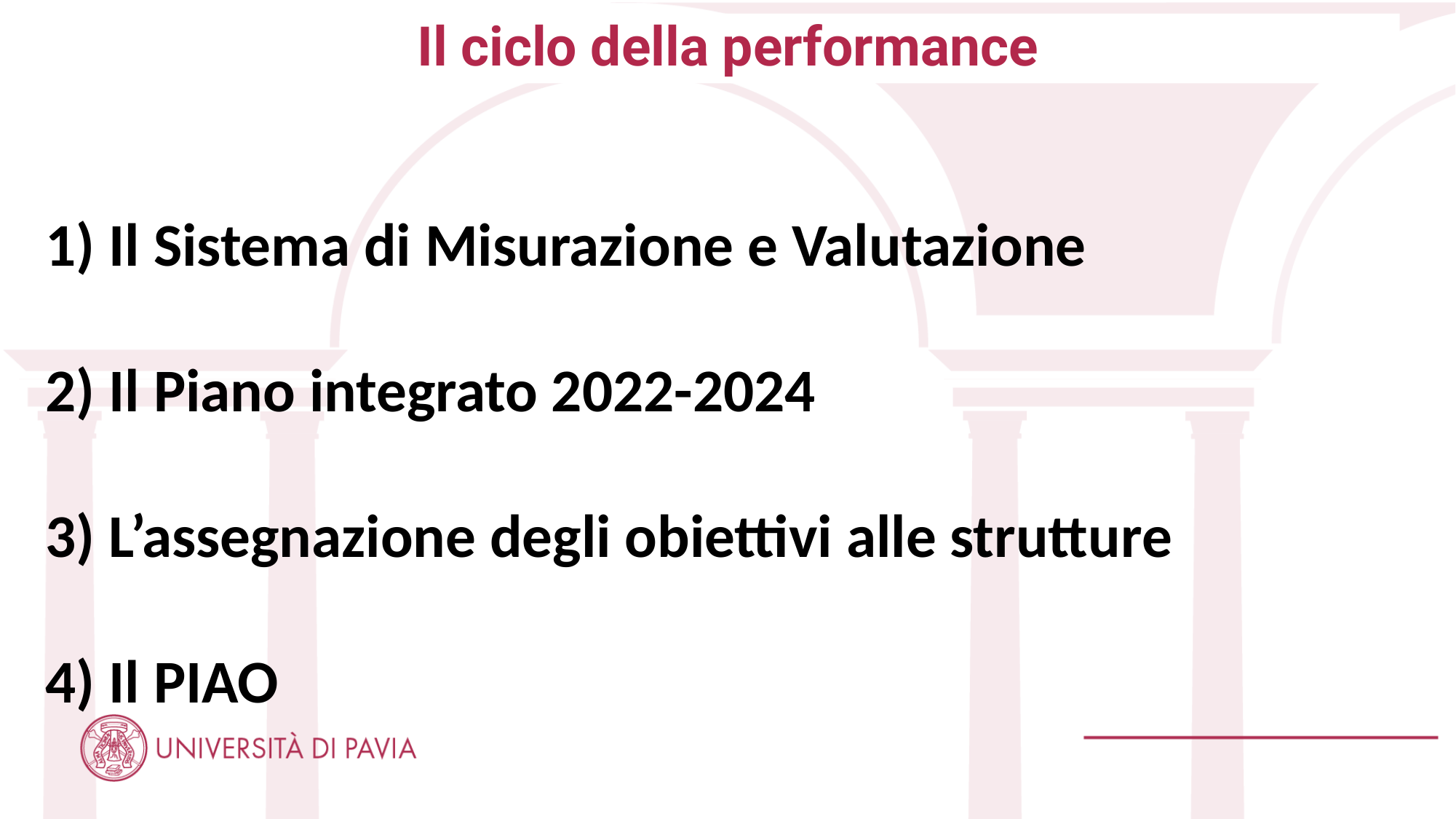

Il ciclo della performance
1) Il Sistema di Misurazione e Valutazione

2) Il Piano integrato 2022-2024

3) L’assegnazione degli obiettivi alle strutture

4) Il PIAO